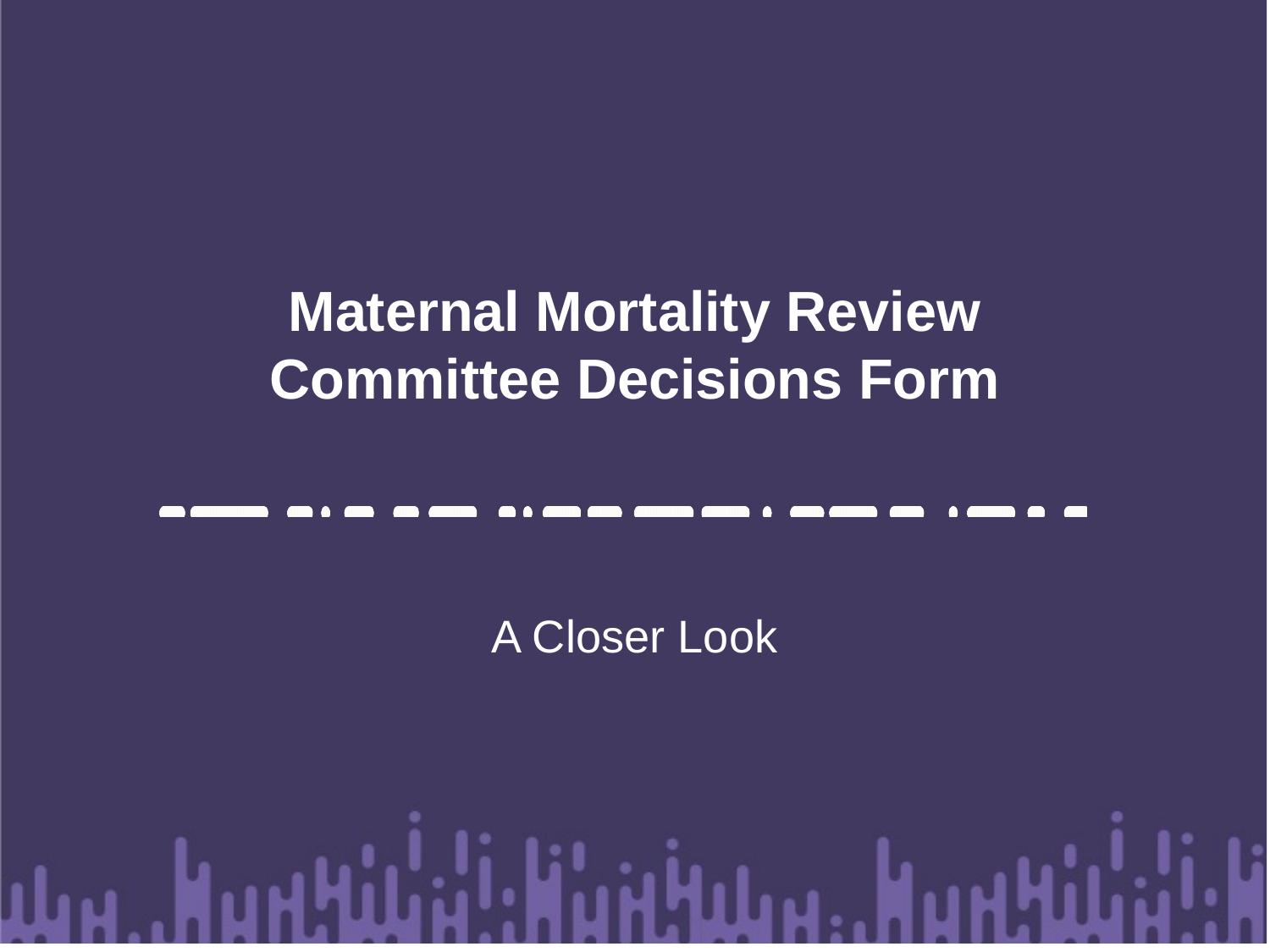

Maternal Mortality Review Committee Decisions Form
A Closer Look